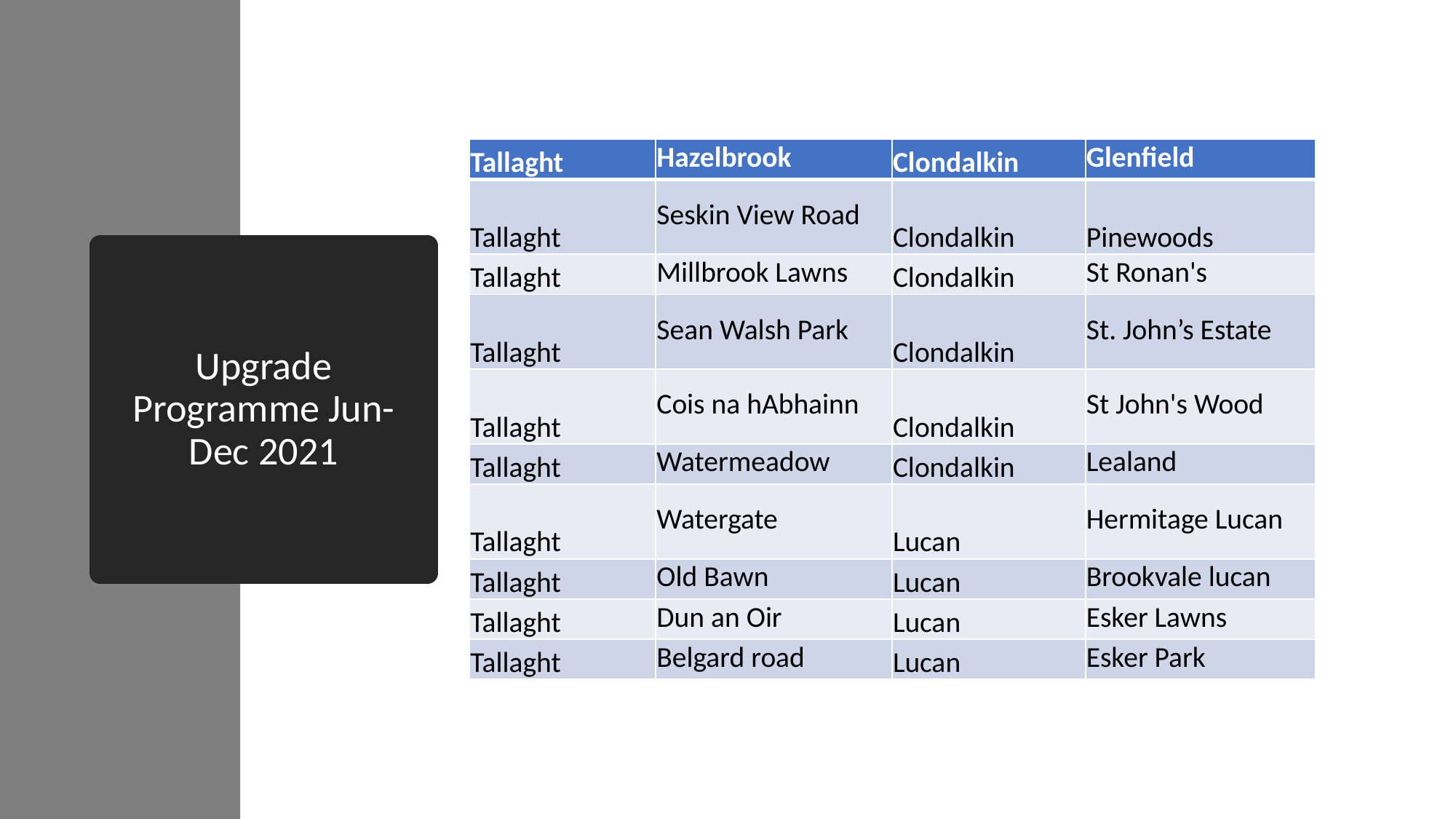

| Tallaght | Hazelbrook | Clondalkin | Glenfield |
| --- | --- | --- | --- |
| Tallaght | Seskin View Road | Clondalkin | Pinewoods |
| Tallaght | Millbrook Lawns | Clondalkin | St Ronan's |
| Tallaght | Sean Walsh Park | Clondalkin | St. John’s Estate |
| Tallaght | Cois na hAbhainn | Clondalkin | St John's Wood |
| Tallaght | Watermeadow | Clondalkin | Lealand |
| Tallaght | Watergate | Lucan | Hermitage Lucan |
| Tallaght | Old Bawn | Lucan | Brookvale lucan |
| Tallaght | Dun an Oir | Lucan | Esker Lawns |
| Tallaght | Belgard road | Lucan | Esker Park |
# Upgrade Programme Jun-Dec 2021